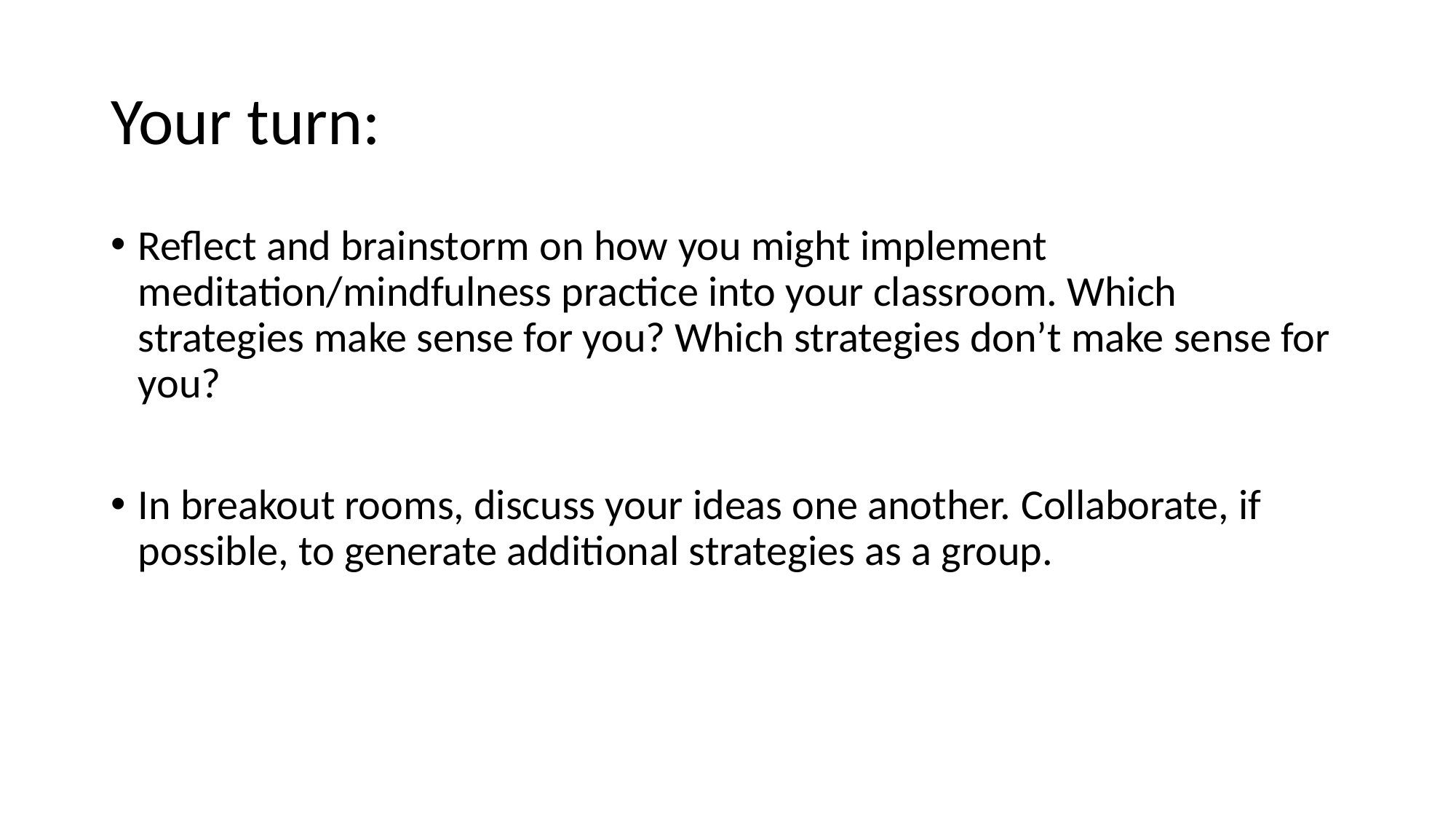

# Your turn:
Reflect and brainstorm on how you might implement meditation/mindfulness practice into your classroom. Which strategies make sense for you? Which strategies don’t make sense for you?

In breakout rooms, discuss your ideas one another. Collaborate, if possible, to generate additional strategies as a group.